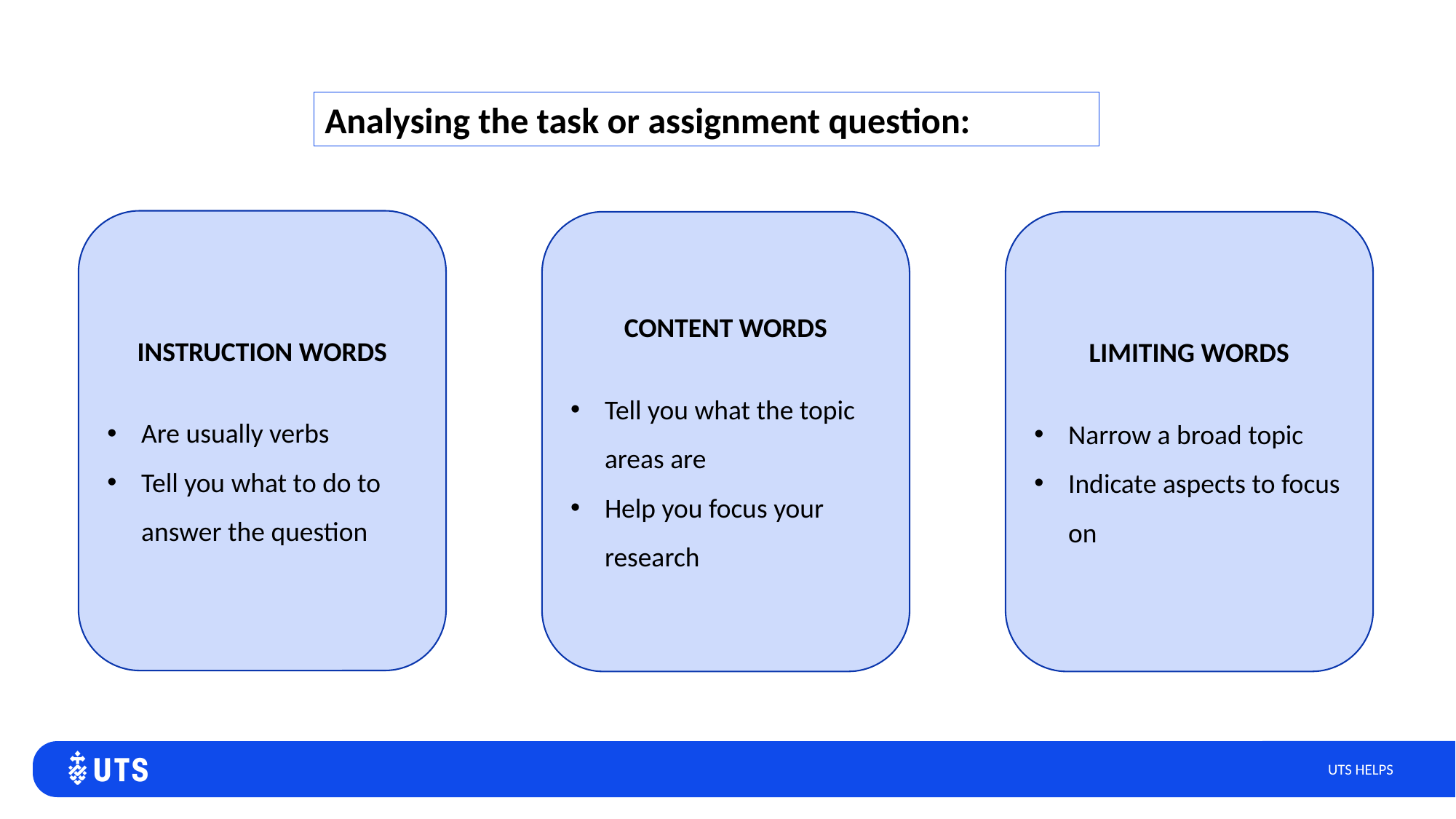

Analysing the task or assignment question:
INSTRUCTION WORDS

Are usually verbs
Tell you what to do to answer the question
CONTENT WORDS

Tell you what the topic areas are
Help you focus your research
LIMITING WORDS

Narrow a broad topic
Indicate aspects to focus on
UTS HELPS